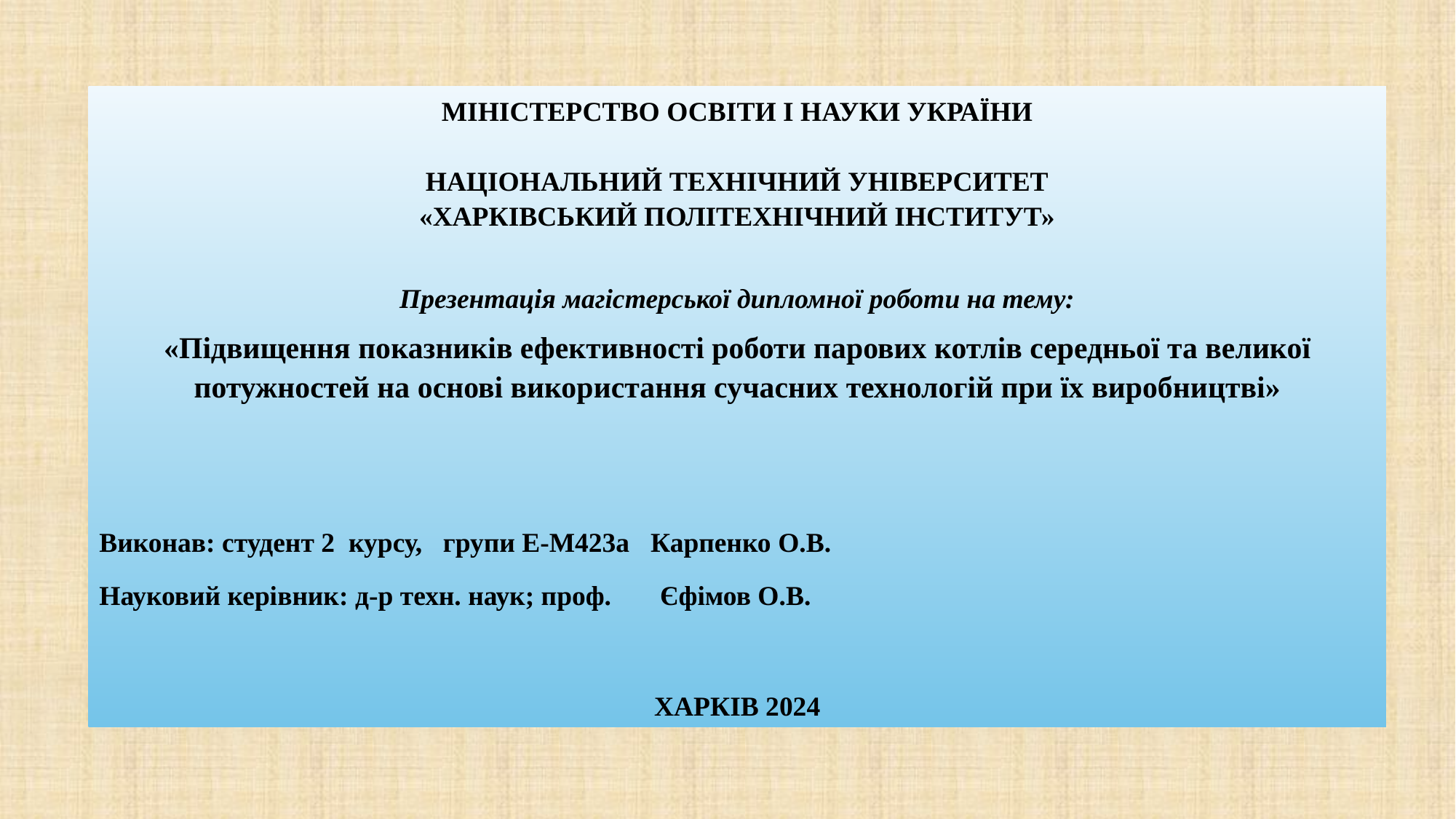

МІНІСТЕРСТВО ОСВІТИ І НАУКИ УКРАЇНИ
 
НАЦІОНАЛЬНИЙ ТЕХНІЧНИЙ УНІВЕРСИТЕТ
«ХАРКІВСЬКИЙ ПОЛІТЕХНІЧНИЙ ІНСТИТУТ»
 Презентація магістерської дипломної роботи на тему:
«Підвищення показників ефективності роботи парових котлів середньої та великої потужностей на основі використання сучасних технологій при їх виробництві»

Виконав: студент 2  курсу,   групи Е-М423а   Карпенко О.В.
Науковий керівник: д-р техн. наук; проф.       Єфімов О.В.

ХАРКІВ 2024